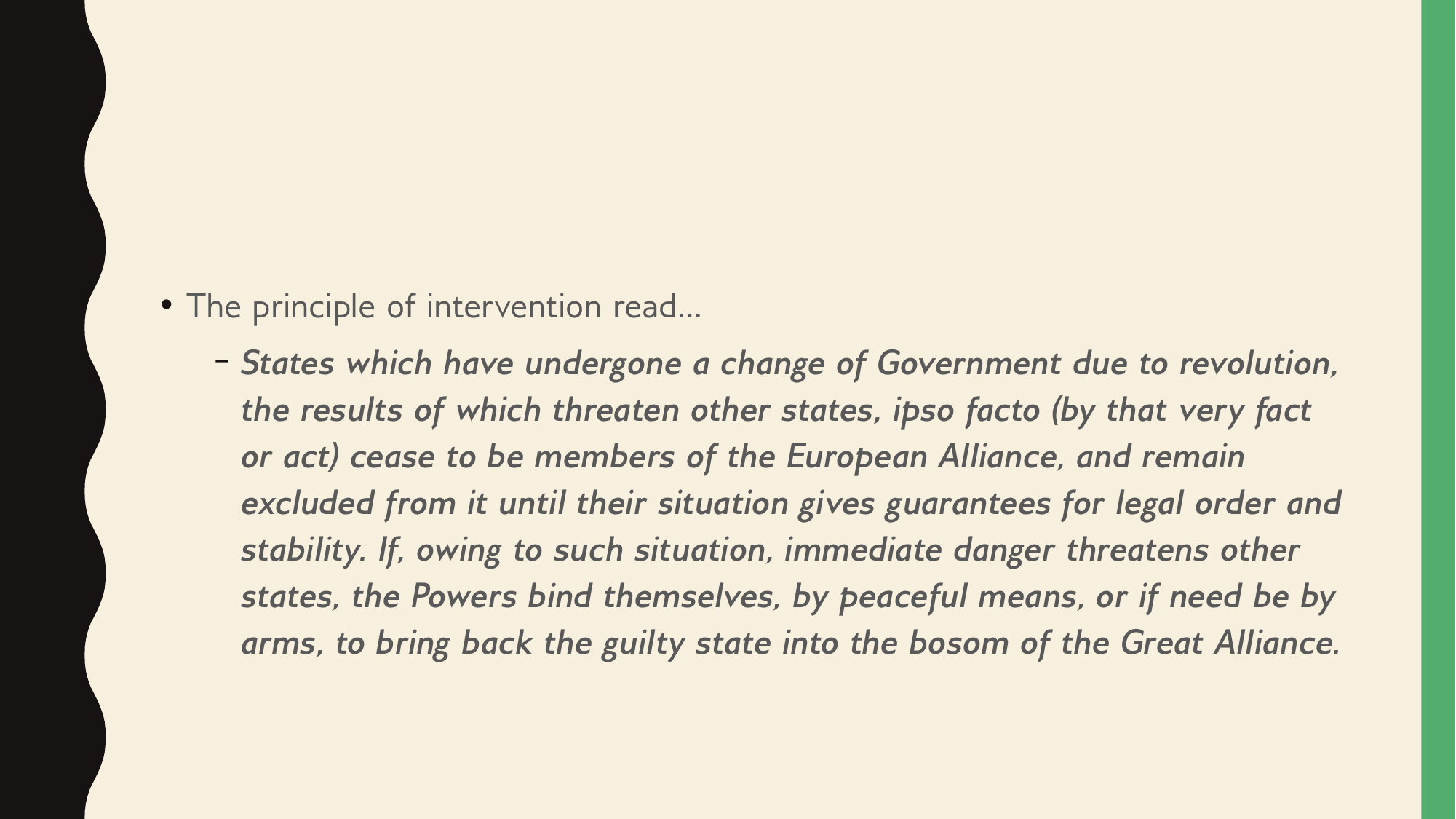

#
The principle of intervention read…
States which have undergone a change of Government due to revolution, the results of which threaten other states, ipso facto (by that very fact or act) cease to be members of the European Alliance, and remain excluded from it until their situation gives guarantees for legal order and stability. If, owing to such situation, immediate danger threatens other states, the Powers bind themselves, by peaceful means, or if need be by arms, to bring back the guilty state into the bosom of the Great Alliance.